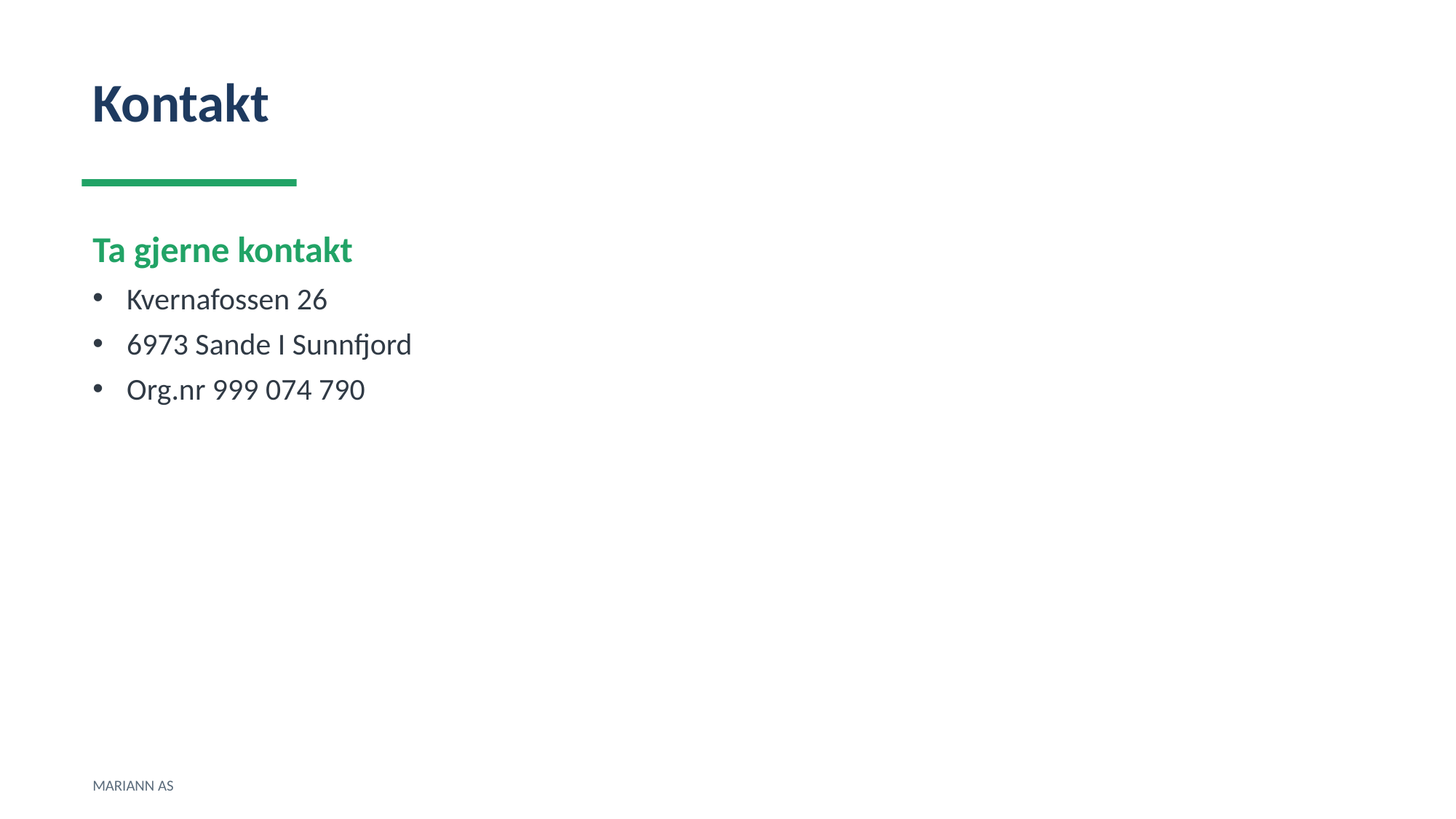

Kontakt

Ta gjerne kontakt
Kvernafossen 26
6973 Sande I Sunnfjord
Org.nr 999 074 790
MARIANN AS